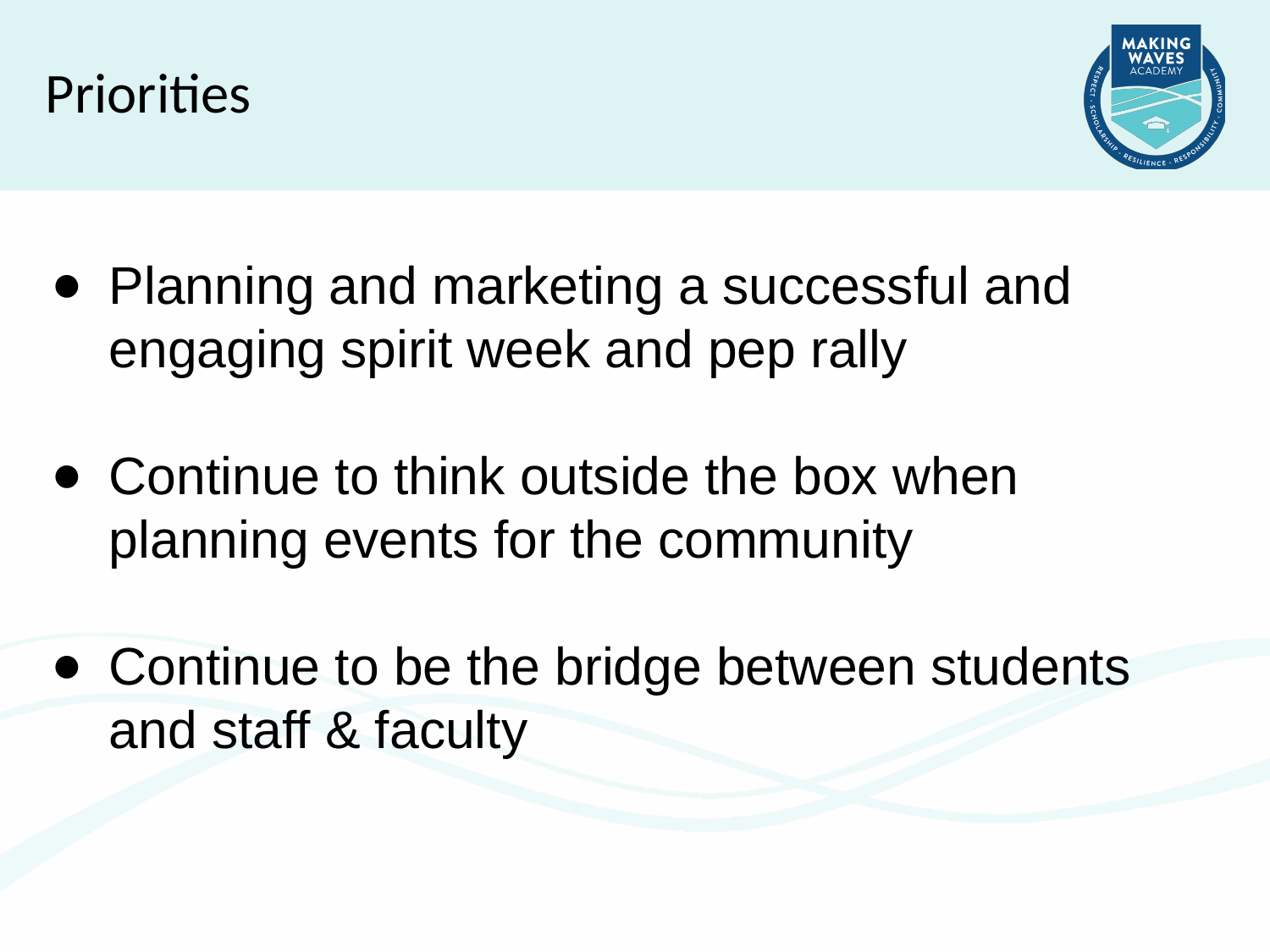

Priorities
Planning and marketing a successful and engaging spirit week and pep rally

Continue to think outside the box when planning events for the community

Continue to be the bridge between students and staff & faculty